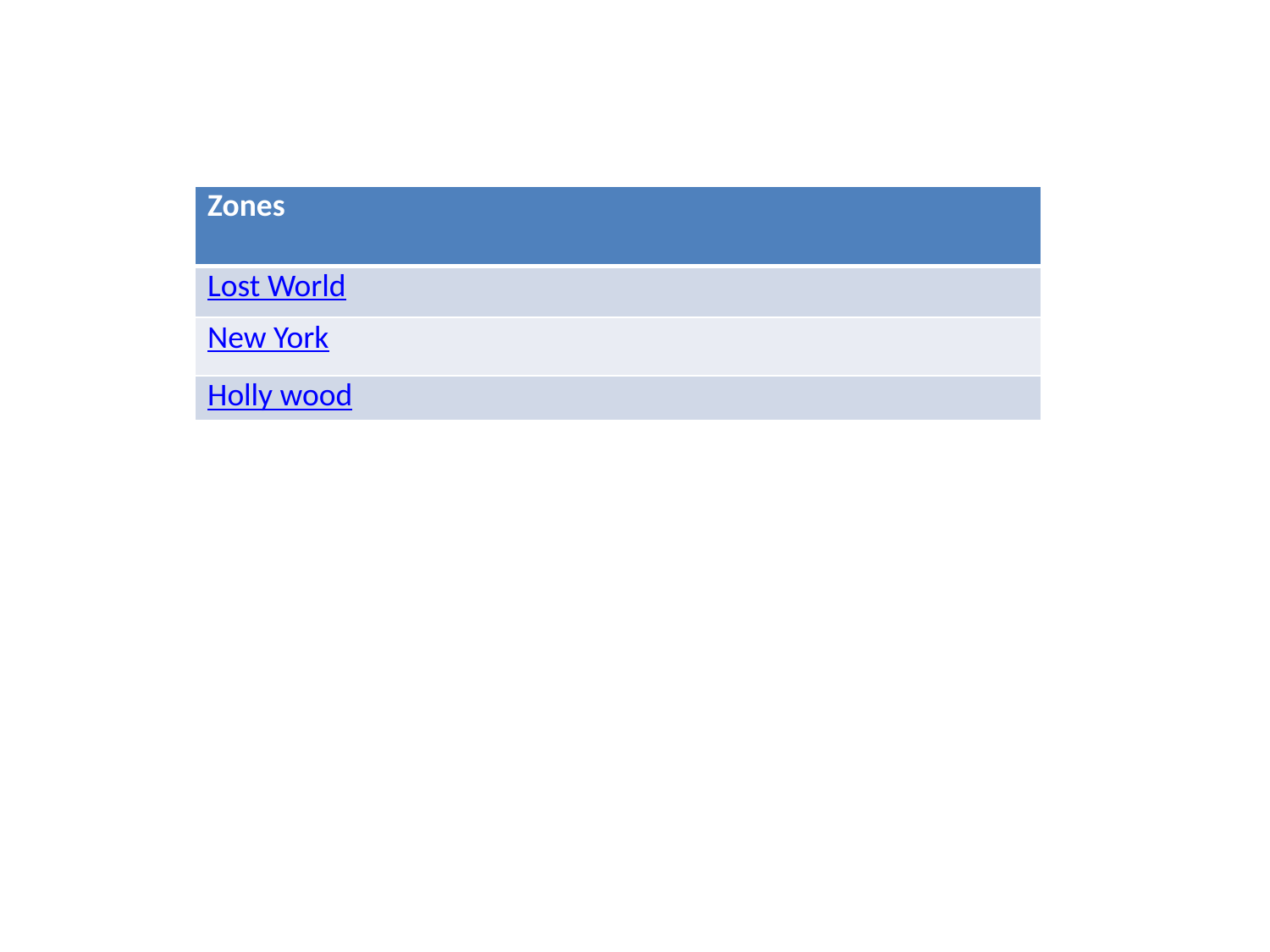

| Zones |
| --- |
| Lost World |
| New York |
| Holly wood |

#